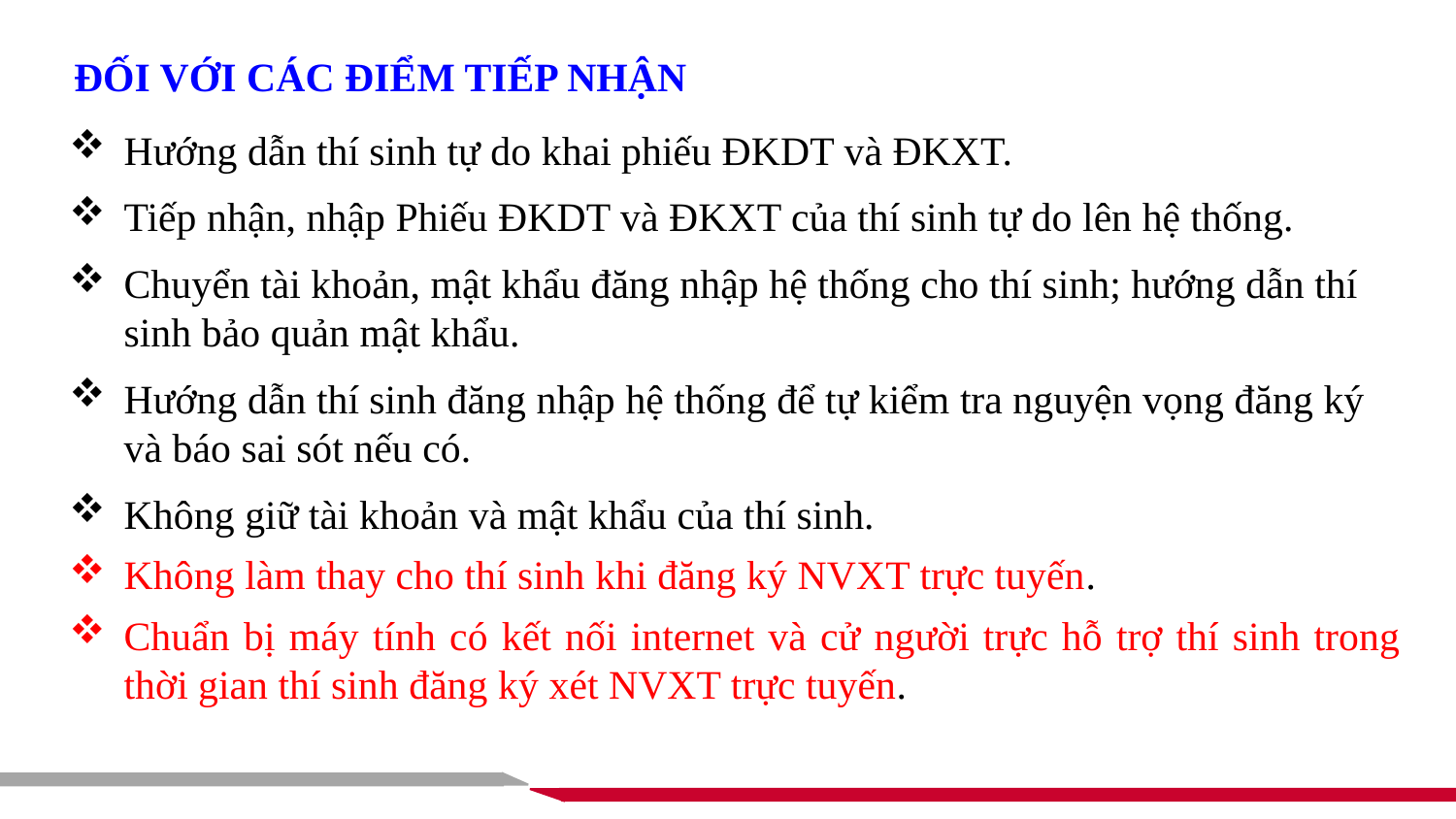

ĐỐI VỚI CÁC ĐIỂM TIẾP NHẬN
Hướng dẫn thí sinh tự do khai phiếu ĐKDT và ĐKXT.
Tiếp nhận, nhập Phiếu ĐKDT và ĐKXT của thí sinh tự do lên hệ thống.
Chuyển tài khoản, mật khẩu đăng nhập hệ thống cho thí sinh; hướng dẫn thí sinh bảo quản mật khẩu.
Hướng dẫn thí sinh đăng nhập hệ thống để tự kiểm tra nguyện vọng đăng ký và báo sai sót nếu có.
Không giữ tài khoản và mật khẩu của thí sinh.
Không làm thay cho thí sinh khi đăng ký NVXT trực tuyến.
Chuẩn bị máy tính có kết nối internet và cử người trực hỗ trợ thí sinh trong thời gian thí sinh đăng ký xét NVXT trực tuyến.